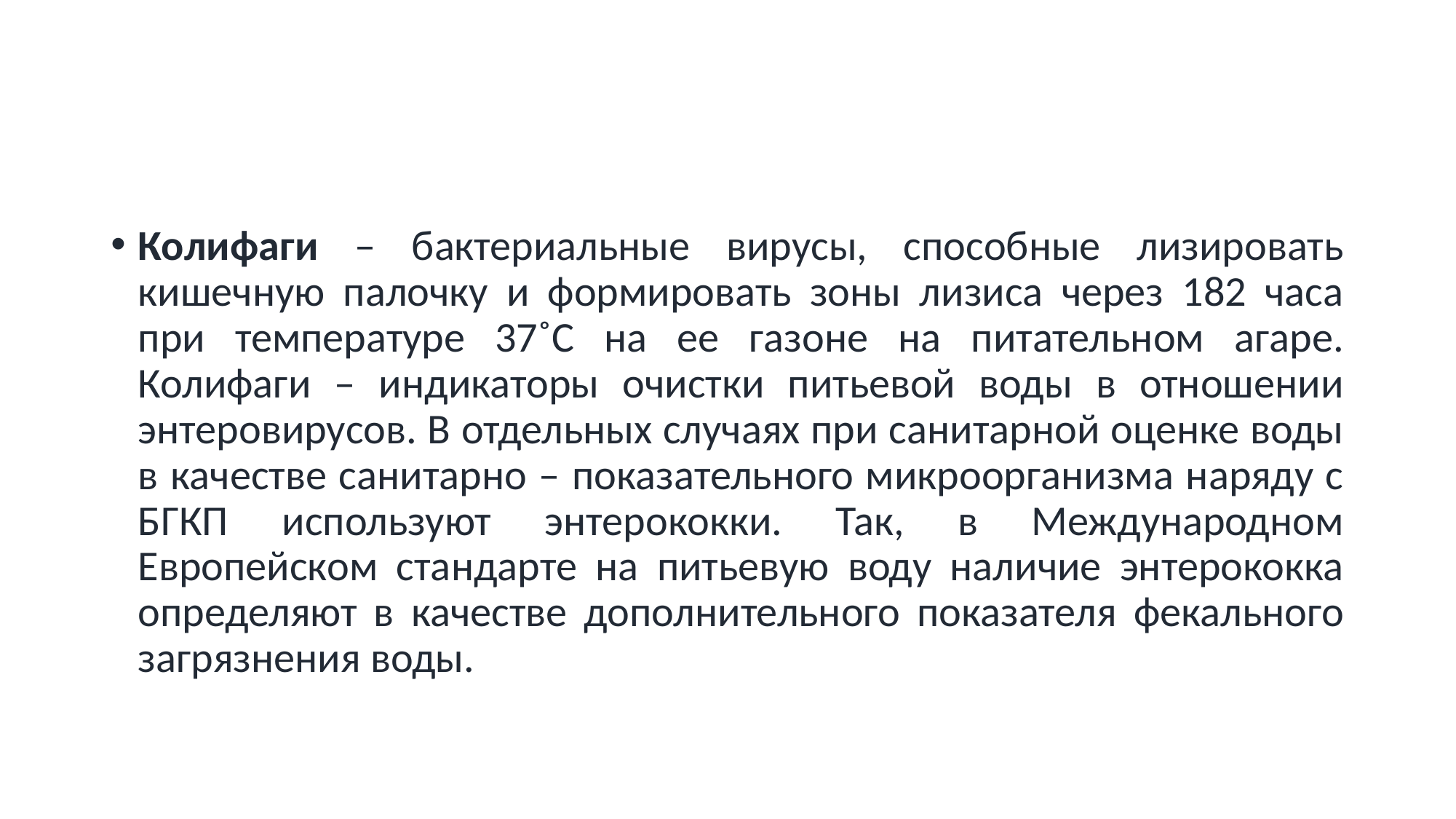

#
Колифаги – бактериальные вирусы, способные лизировать кишечную палочку и формировать зоны лизиса через 182 часа при температуре 37˚С на ее газоне на питательном агаре. Колифаги – индикаторы очистки питьевой воды в отношении энтеровирусов. В отдельных случаях при санитарной оценке воды в качестве санитарно – показательного микроорганизма наряду с БГКП используют энтерококки. Так, в Международном Европейском стандарте на питьевую воду наличие энтерококка определяют в качестве дополнительного показателя фекального загрязнения воды.